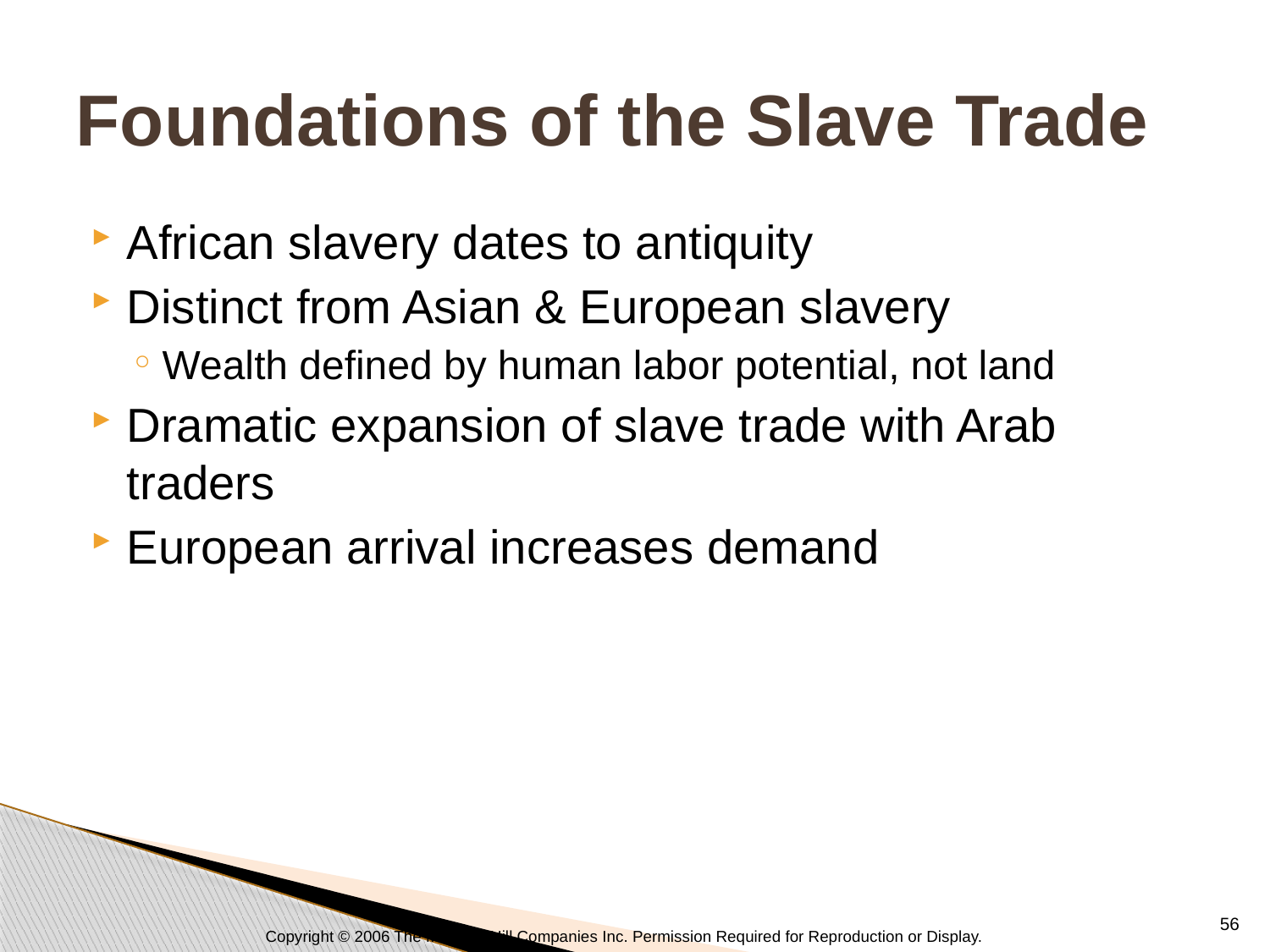

# Foundations of the Slave Trade
African slavery dates to antiquity
Distinct from Asian & European slavery
Wealth defined by human labor potential, not land
Dramatic expansion of slave trade with Arab traders
European arrival increases demand

56